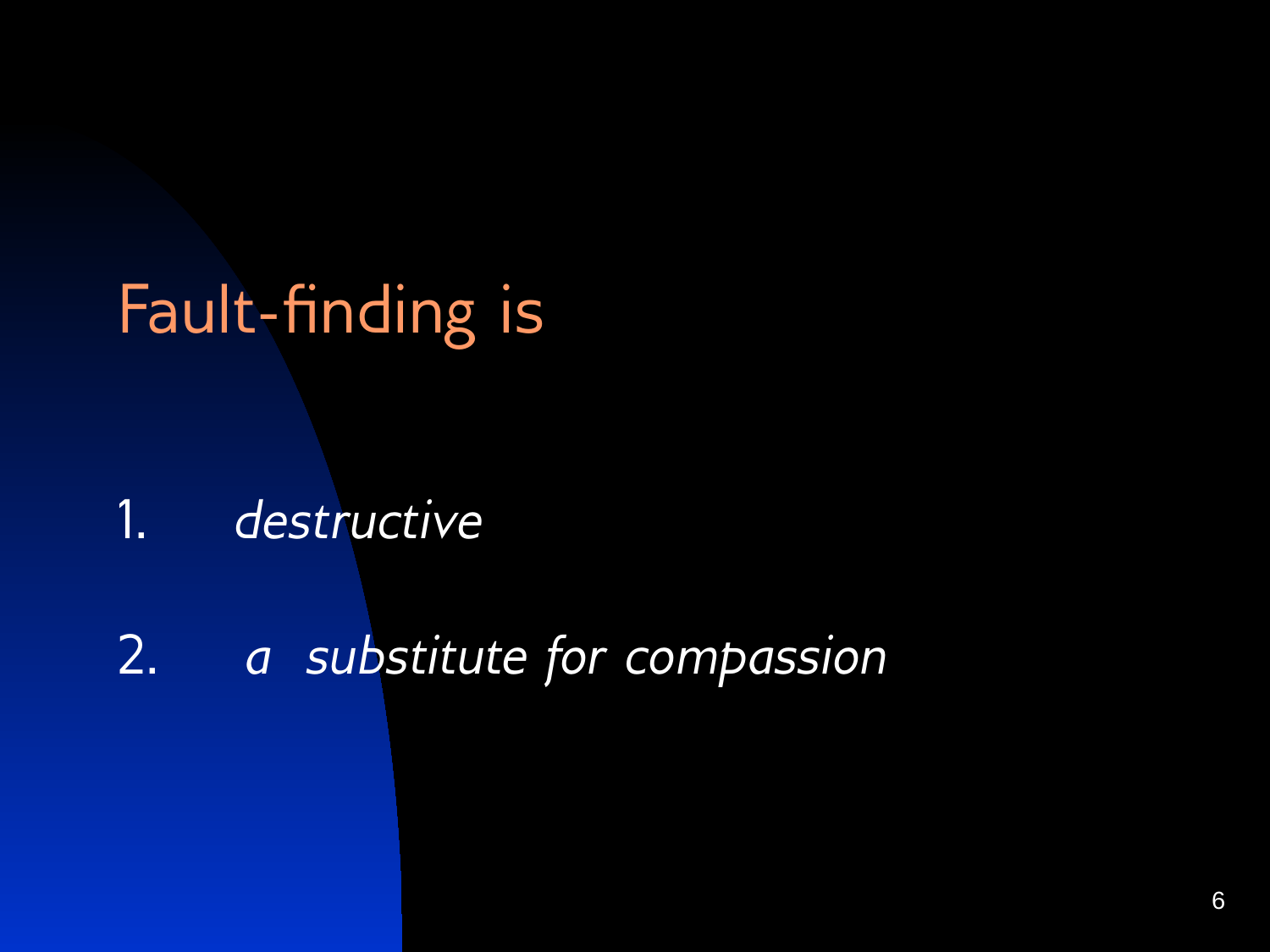

Fault-finding is

1.     destructive

2.     a  substitute for compassion

6